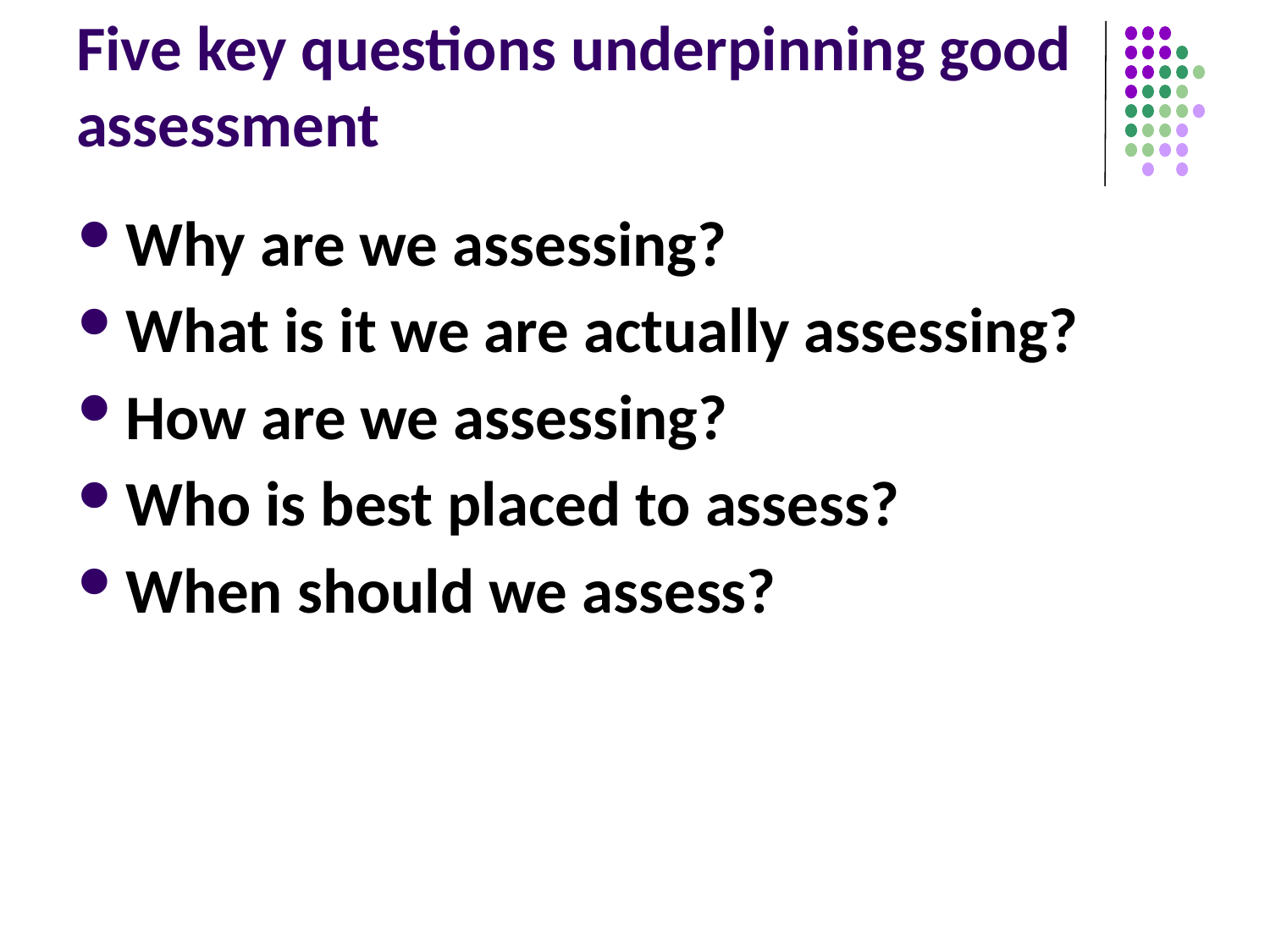

# Five key questions underpinning good assessment
Why are we assessing?
What is it we are actually assessing?
How are we assessing?
Who is best placed to assess?
When should we assess?